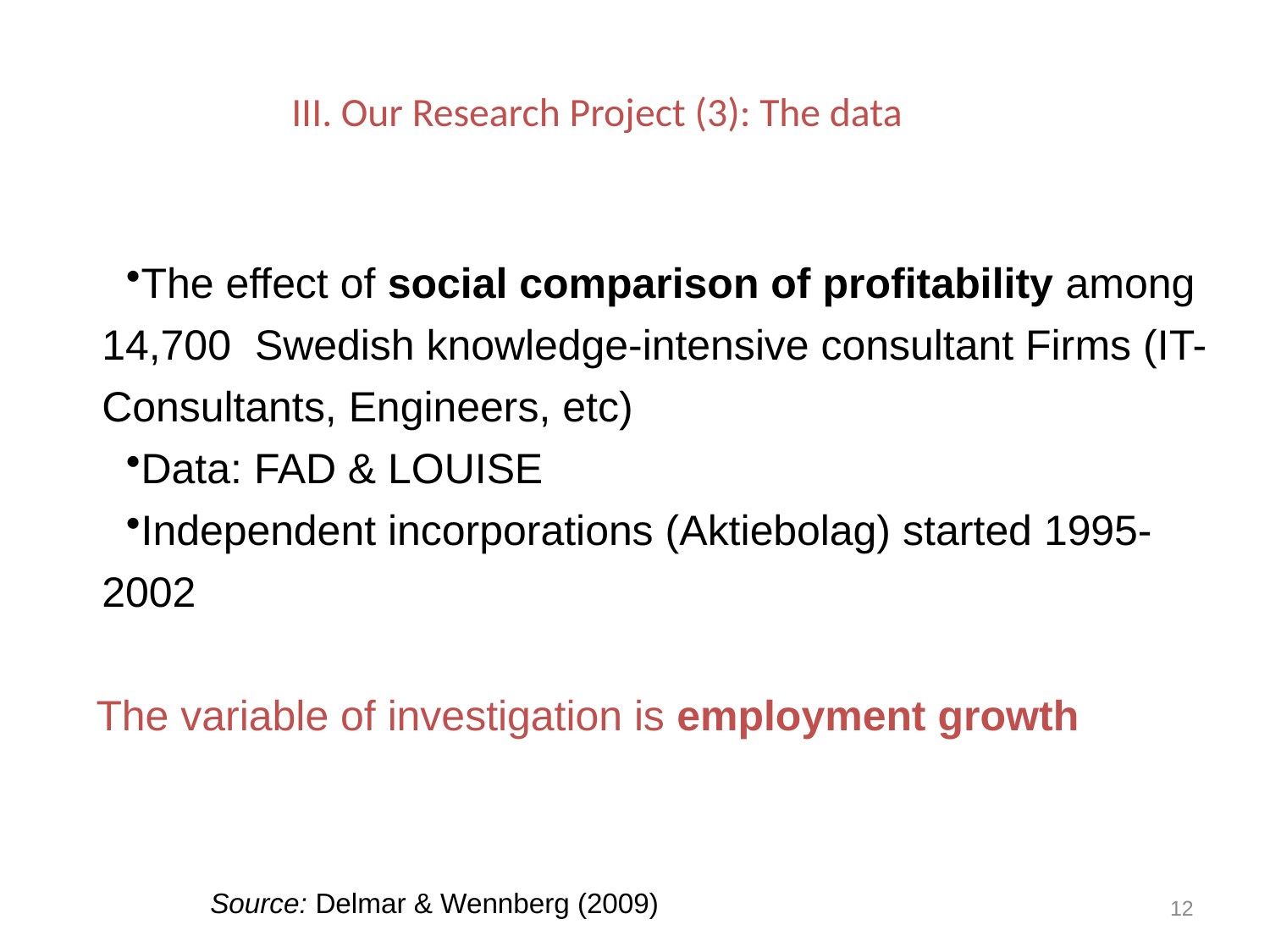

III. Our Research Project (3): The data
The effect of social comparison of profitability among 14,700  Swedish knowledge-intensive consultant Firms (IT-Consultants, Engineers, etc)
Data: FAD & LOUISE
Independent incorporations (Aktiebolag) started 1995-2002

The variable of investigation is employment growth

Source: Delmar & Wennberg (2009)

12